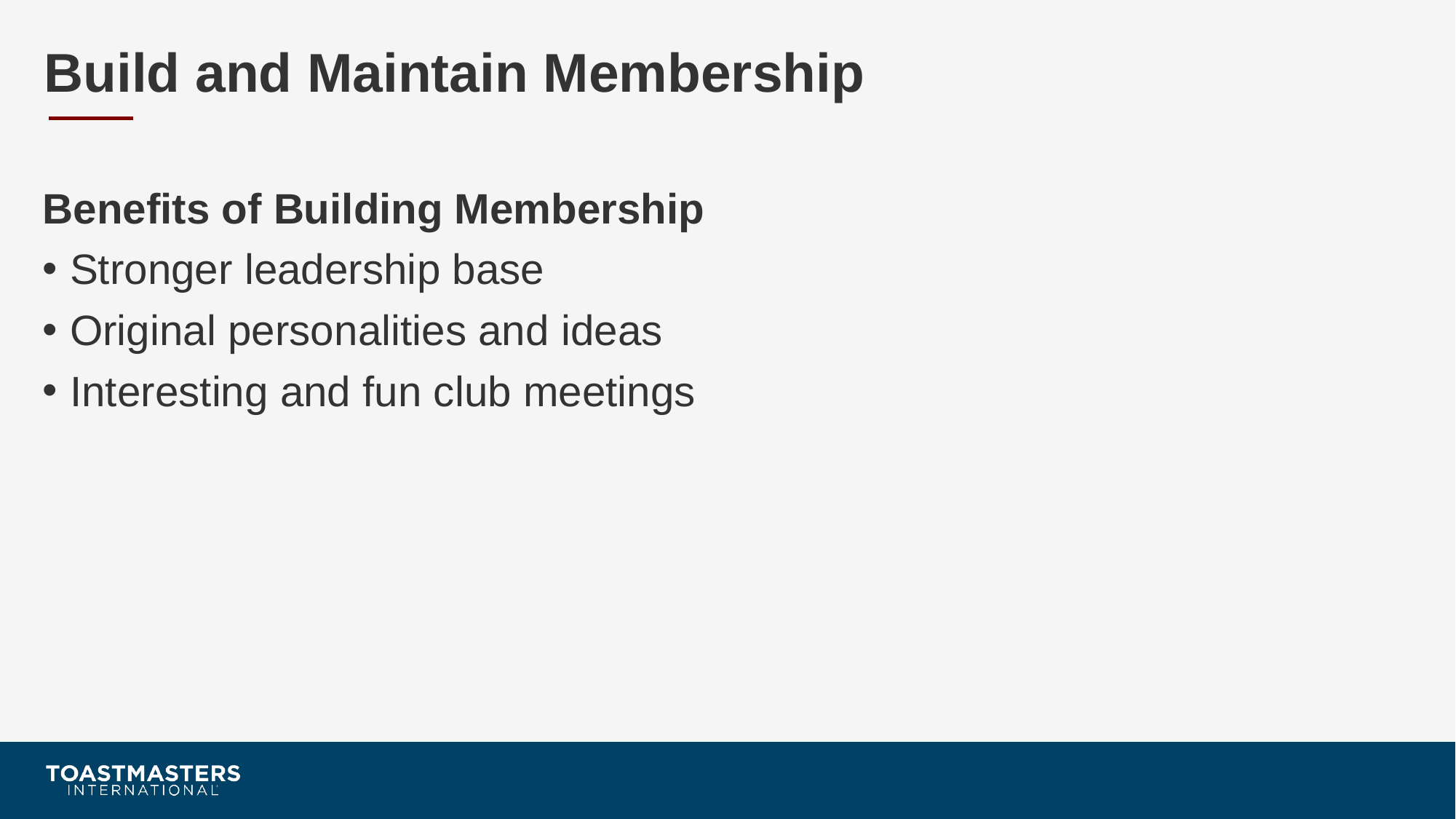

# Build and Maintain Membership
Benefits of Building Membership
Stronger leadership base
Original personalities and ideas
Interesting and fun club meetings